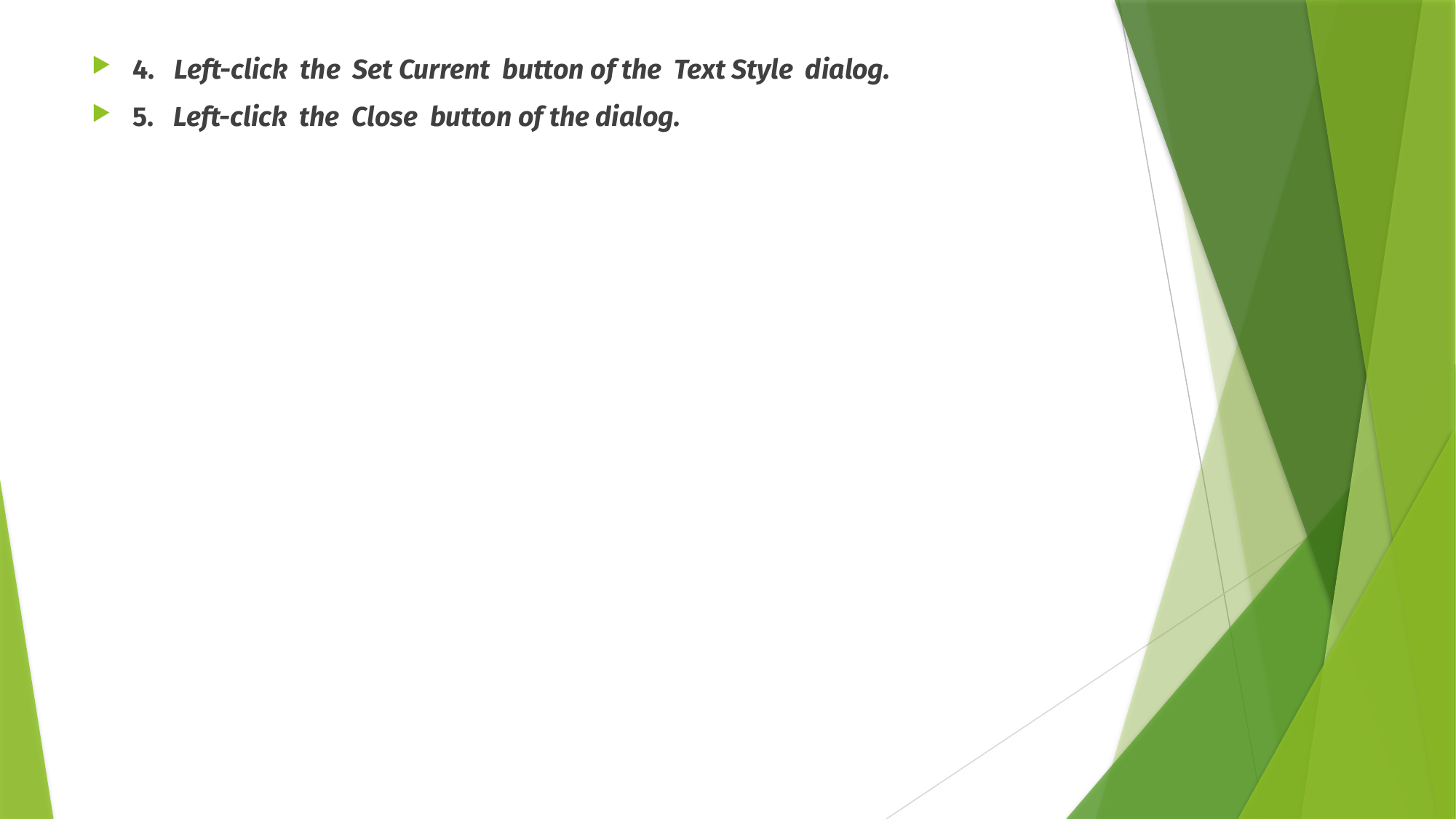

4.   Left-click  the  Set Current  button of the  Text Style  dialog.
5.   Left-click  the  Close  button of the dialog.